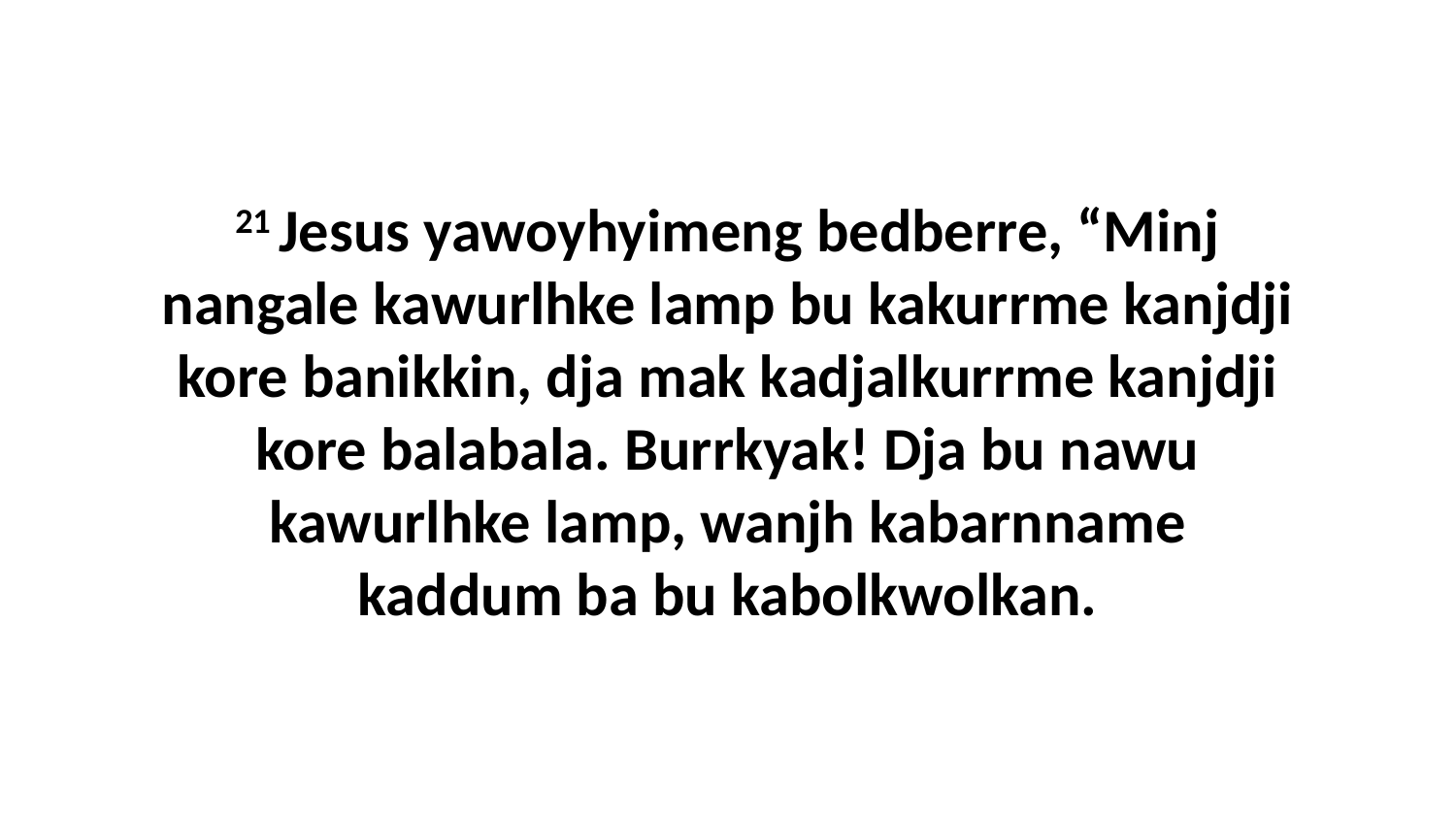

21 Jesus yawoyhyimeng bedberre, “Minj nangale kawurlhke lamp bu kakurrme kanjdji kore banikkin, dja mak kadjalkurrme kanjdji kore balabala. Burrkyak! Dja bu nawu kawurlhke lamp, wanjh kabarnname kaddum ba bu kabolkwolkan.